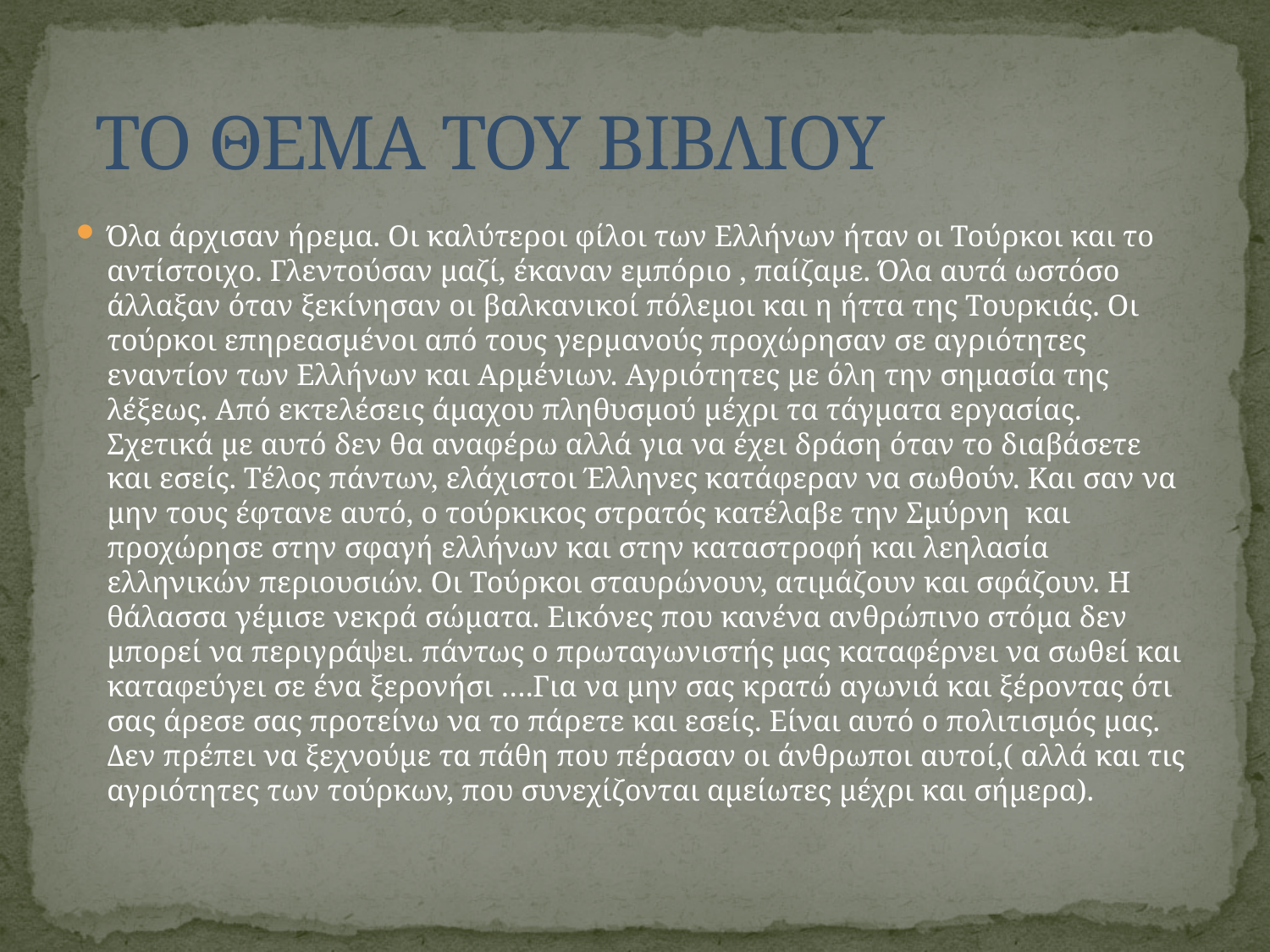

# ΤΟ ΘΕΜΑ ΤΟΥ ΒΙΒΛΙΟΥ
Όλα άρχισαν ήρεμα. Οι καλύτεροι φίλοι των Ελλήνων ήταν οι Τούρκοι και το αντίστοιχο. Γλεντούσαν μαζί, έκαναν εμπόριο , παίζαμε. Όλα αυτά ωστόσο άλλαξαν όταν ξεκίνησαν οι βαλκανικοί πόλεμοι και η ήττα της Τουρκιάς. Οι τούρκοι επηρεασμένοι από τους γερμανούς προχώρησαν σε αγριότητες εναντίον των Ελλήνων και Αρμένιων. Αγριότητες με όλη την σημασία της λέξεως. Από εκτελέσεις άμαχου πληθυσμού μέχρι τα τάγματα εργασίας. Σχετικά με αυτό δεν θα αναφέρω αλλά για να έχει δράση όταν το διαβάσετε και εσείς. Τέλος πάντων, ελάχιστοι Έλληνες κατάφεραν να σωθούν. Και σαν να μην τους έφτανε αυτό, ο τούρκικος στρατός κατέλαβε την Σμύρνη  και προχώρησε στην σφαγή ελλήνων και στην καταστροφή και λεηλασία ελληνικών περιουσιών. Οι Τούρκοι σταυρώνουν, ατιμάζουν και σφάζουν. Η θάλασσα γέμισε νεκρά σώματα. Εικόνες που κανένα ανθρώπινο στόμα δεν μπορεί να περιγράψει. πάντως ο πρωταγωνιστής μας καταφέρνει να σωθεί και καταφεύγει σε ένα ξερονήσι ….Για να μην σας κρατώ αγωνιά και ξέροντας ότι σας άρεσε σας προτείνω να το πάρετε και εσείς. Είναι αυτό ο πολιτισμός μας. Δεν πρέπει να ξεχνούμε τα πάθη που πέρασαν οι άνθρωποι αυτοί,( αλλά και τις αγριότητες των τούρκων, που συνεχίζονται αμείωτες μέχρι και σήμερα).